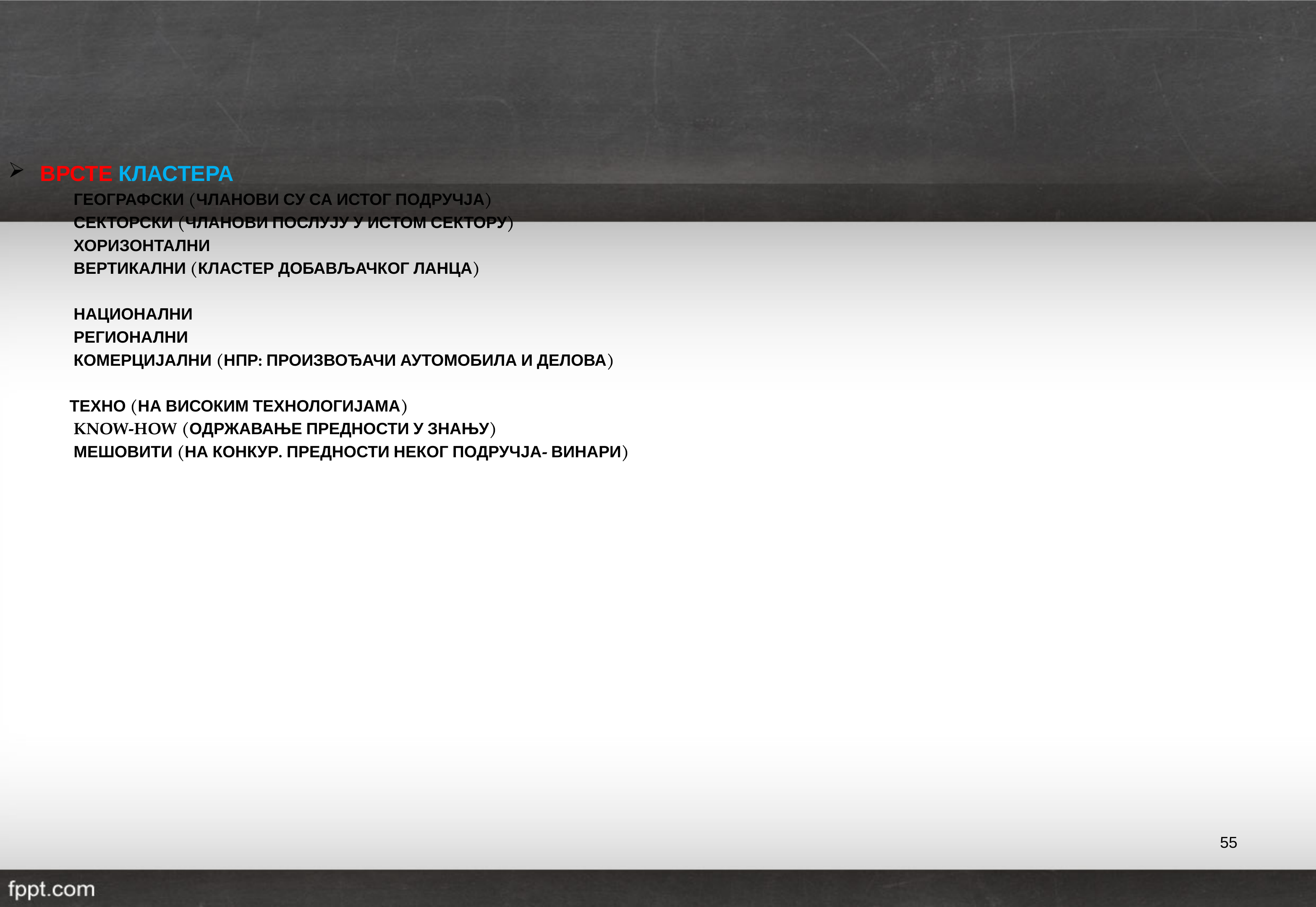

ВРСТЕ КЛАСТЕРА
                ГЕОГРАФСКИ (ЧЛАНОВИ СУ СА ИСТОГ ПОДРУЧЈА)
                СЕКТОРСКИ (ЧЛАНОВИ ПОСЛУЈУ У ИСТОМ СЕКТОРУ)
                ХОРИЗОНТАЛНИ
                ВЕРТИКАЛНИ (КЛАСТЕР ДОБАВЉАЧКОГ ЛАНЦА)

                НАЦИОНАЛНИ
                РЕГИОНАЛНИ
                КОМЕРЦИЈАЛНИ (НПР: ПРОИЗВОЂАЧИ АУТОМОБИЛА И ДЕЛОВА)

               ТЕХНО (НА ВИСОКИМ ТЕХНОЛОГИЈАМА)
                KNOW-HOW (ОДРЖАВАЊЕ ПРЕДНОСТИ У ЗНАЊУ)
                МЕШОВИТИ (НА КОНКУР. ПРЕДНОСТИ НЕКОГ ПОДРУЧЈА- ВИНАРИ)

55